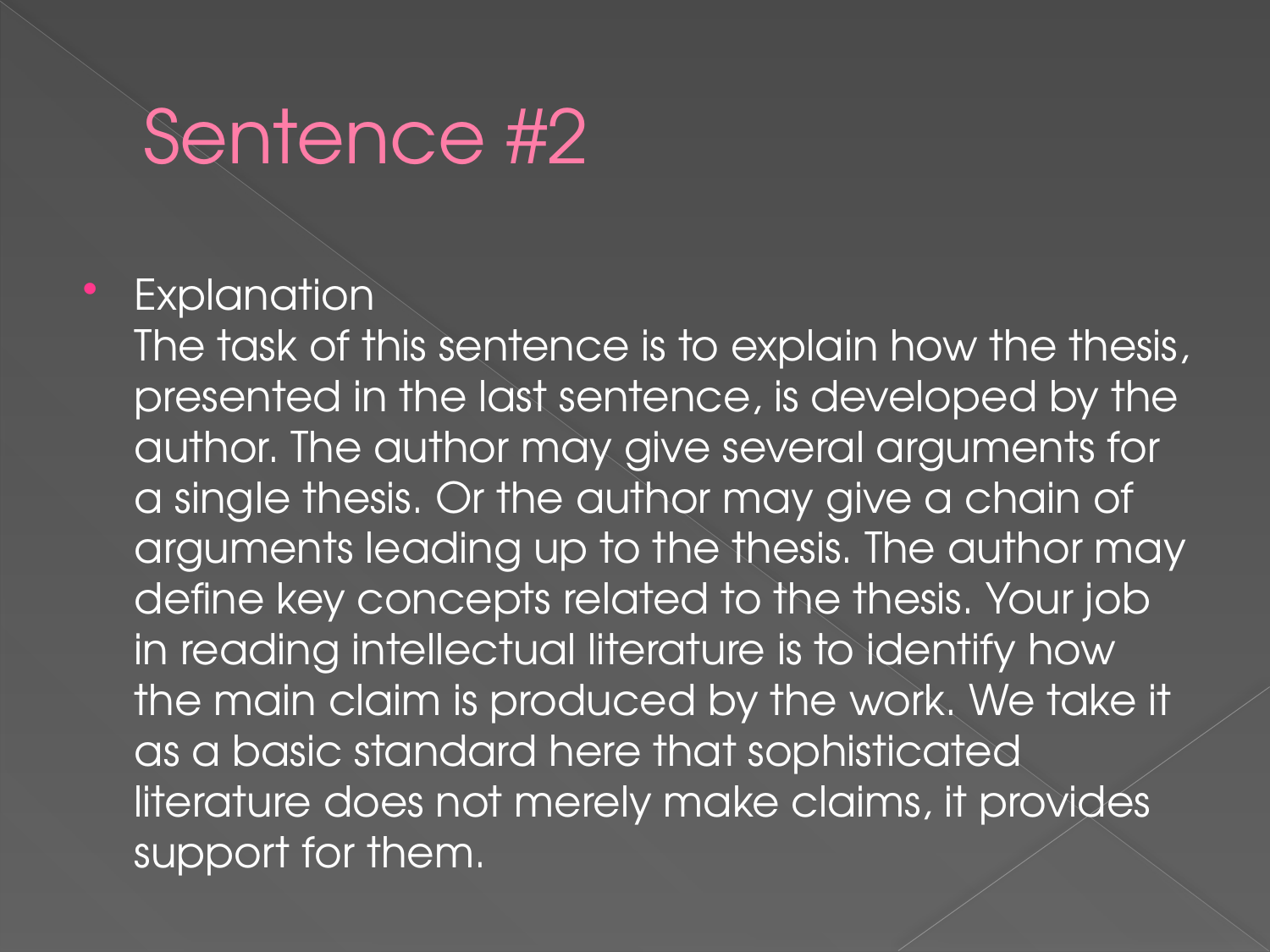

# Sentence #2
Explanation
The task of this sentence is to explain how the thesis, presented in the last sentence, is developed by the author. The author may give several arguments for a single thesis. Or the author may give a chain of arguments leading up to the thesis. The author may define key concepts related to the thesis. Your job in reading intellectual literature is to identify how the main claim is produced by the work. We take it as a basic standard here that sophisticated literature does not merely make claims, it provides support for them.